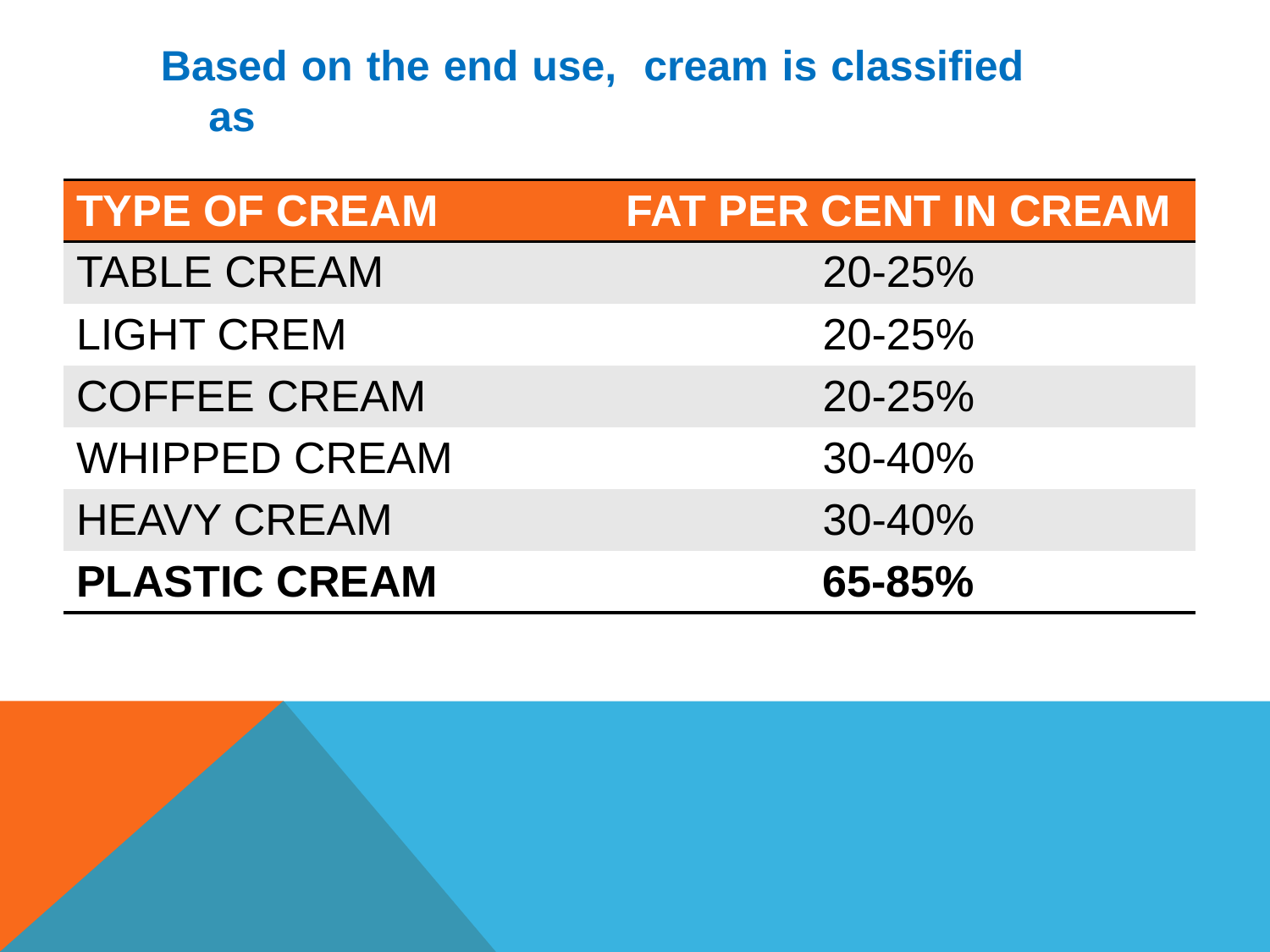

Based on the end use,  cream is classified as

| TYPE OF CREAM | FAT PER CENT IN CREAM |
| --- | --- |
| TABLE CREAM | 20-25% |
| LIGHT CREM | 20-25% |
| COFFEE CREAM | 20-25% |
| WHIPPED CREAM | 30-40% |
| HEAVY CREAM | 30-40% |
| PLASTIC CREAM | 65-85% |